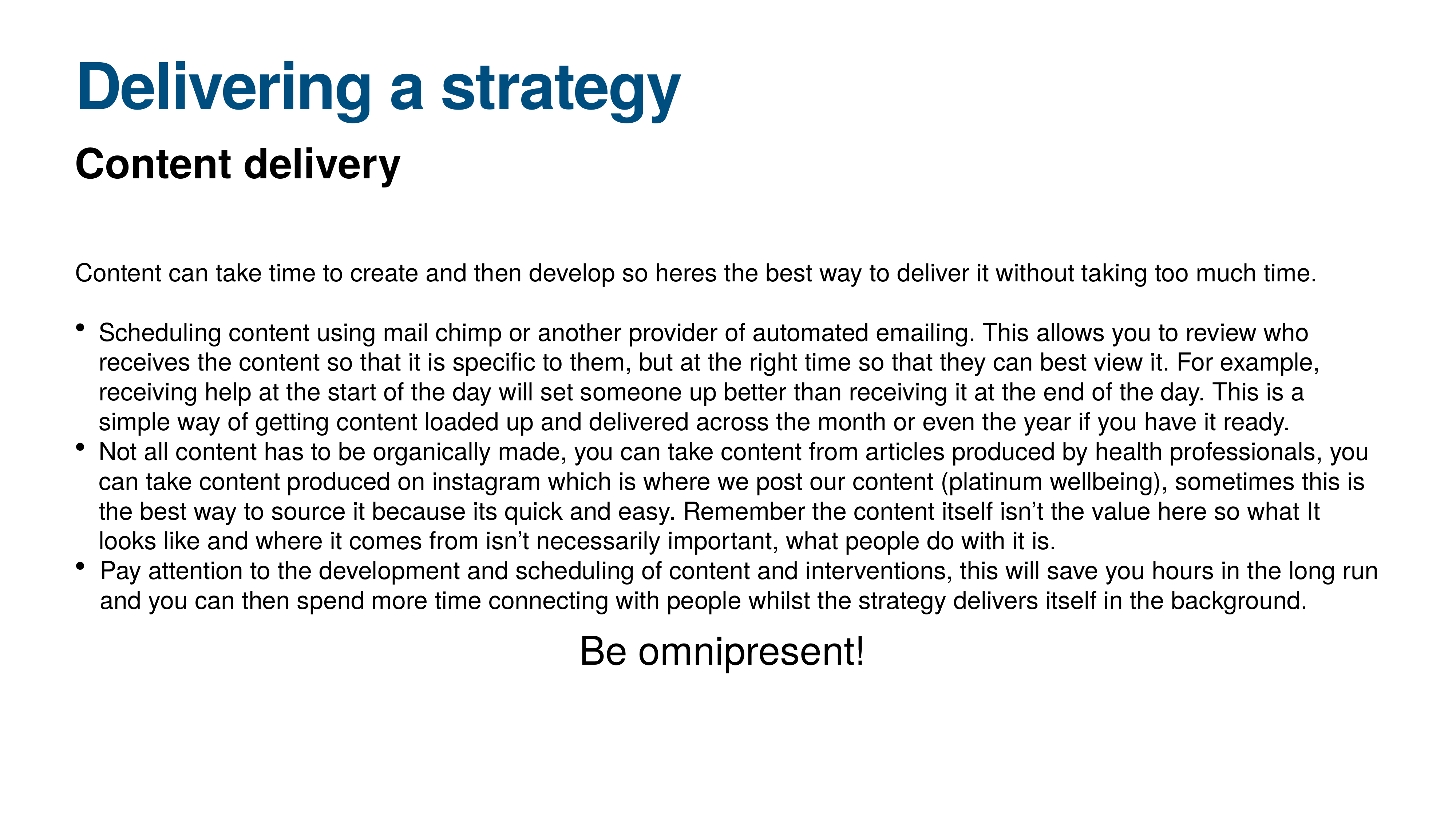

# Delivering a strategy
Content delivery
Content can take time to create and then develop so heres the best way to deliver it without taking too much time.

Scheduling content using mail chimp or another provider of automated emailing. This allows you to review who receives the content so that it is specific to them, but at the right time so that they can best view it. For example, receiving help at the start of the day will set someone up better than receiving it at the end of the day. This is a simple way of getting content loaded up and delivered across the month or even the year if you have it ready.
Not all content has to be organically made, you can take content from articles produced by health professionals, you can take content produced on instagram which is where we post our content (platinum wellbeing), sometimes this is the best way to source it because its quick and easy. Remember the content itself isn’t the value here so what It looks like and where it comes from isn’t necessarily important, what people do with it is.
Pay attention to the development and scheduling of content and interventions, this will save you hours in the long run and you can then spend more time connecting with people whilst the strategy delivers itself in the background.
Be omnipresent!